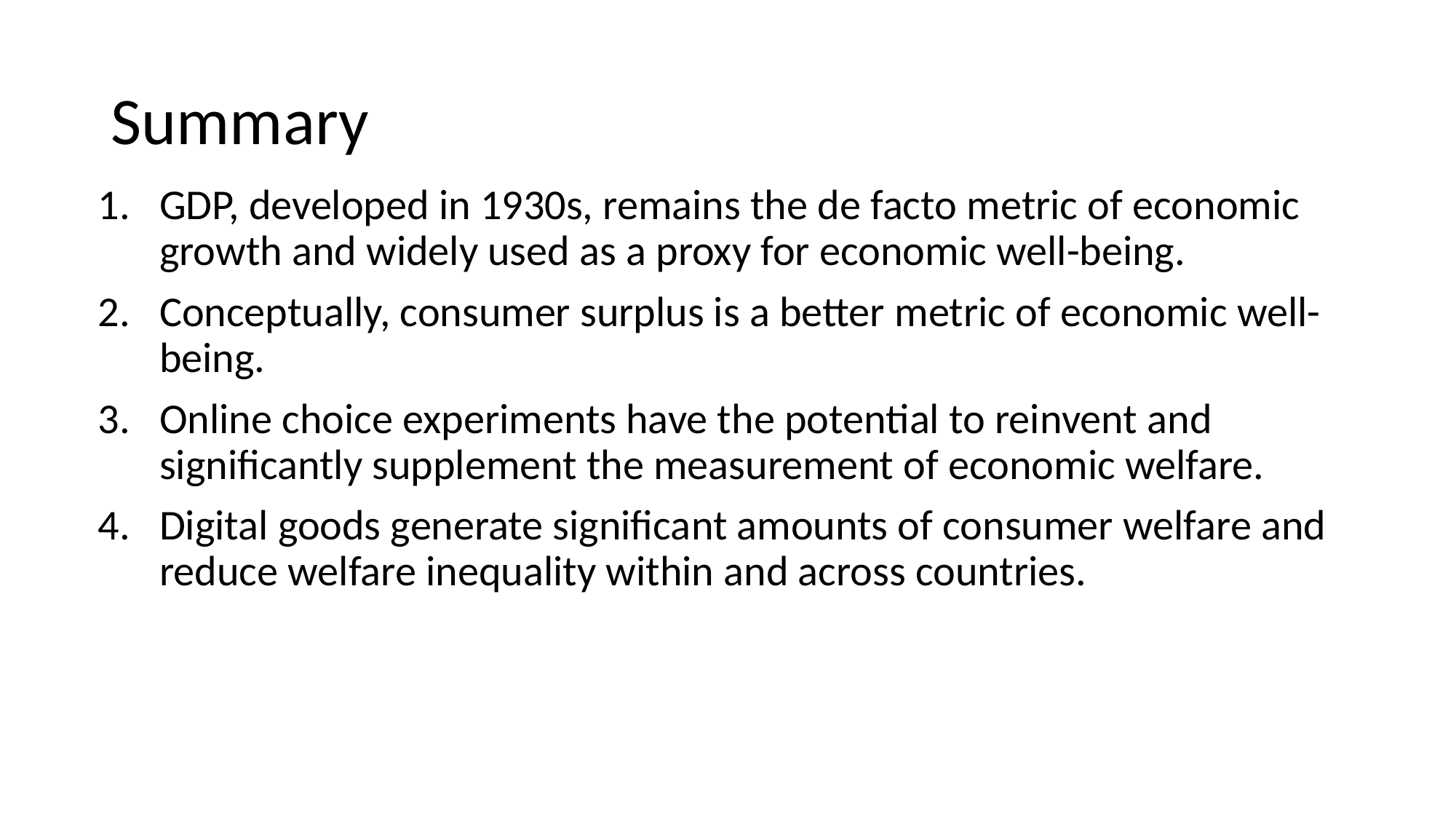

# Summary
GDP, developed in 1930s, remains the de facto metric of economic growth and widely used as a proxy for economic well-being.
Conceptually, consumer surplus is a better metric of economic well-being.
Online choice experiments have the potential to reinvent and significantly supplement the measurement of economic welfare.
Digital goods generate significant amounts of consumer welfare and reduce welfare inequality within and across countries.